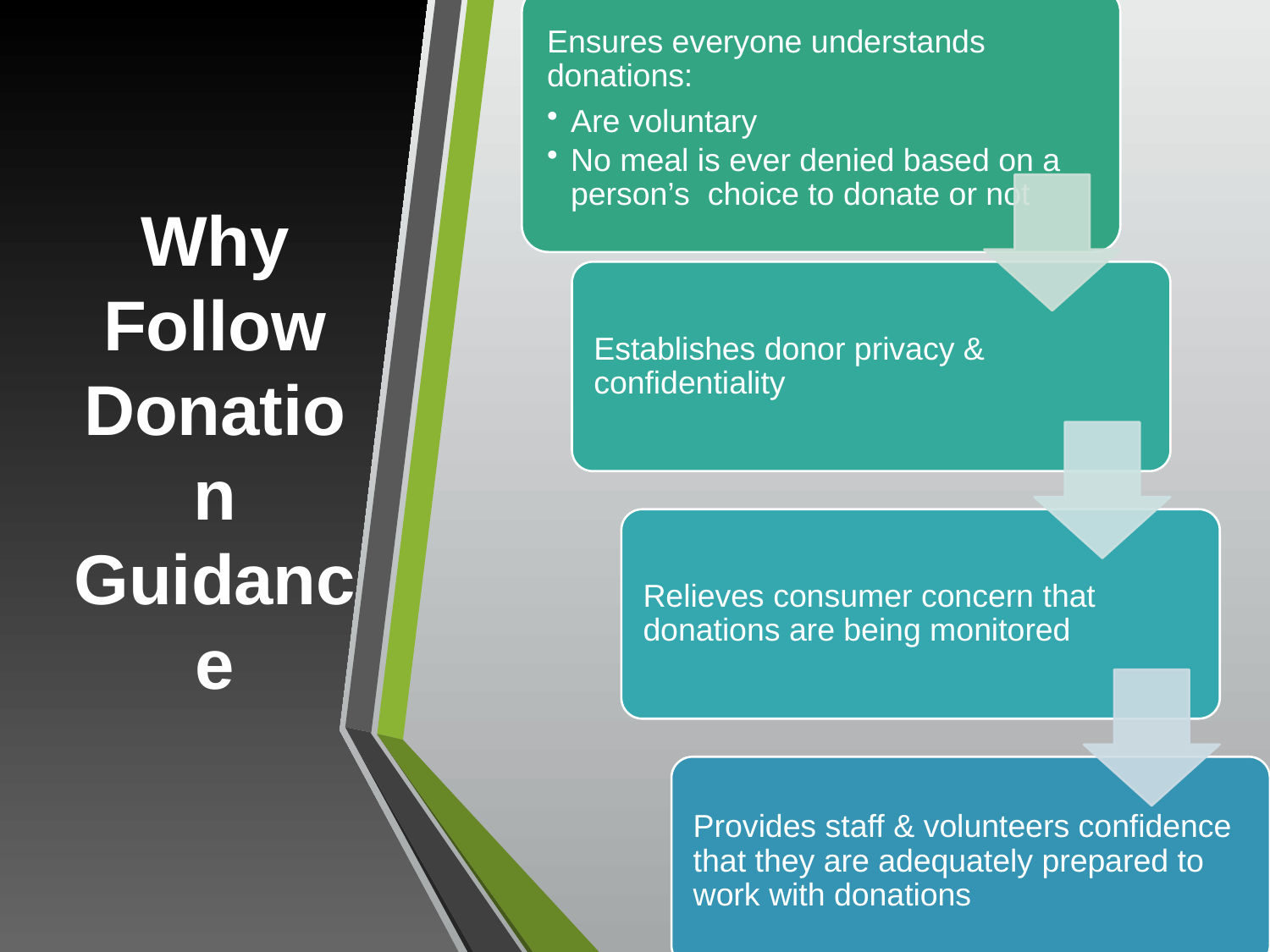

Ensures everyone understands donations:
Are voluntary
No meal is ever denied based on a person’s  choice to donate or not
Establishes donor privacy & confidentiality
Relieves consumer concern that donations are being monitored
Provides staff & volunteers confidence that they are adequately prepared to work with donations

# Why Follow Donation Guidance